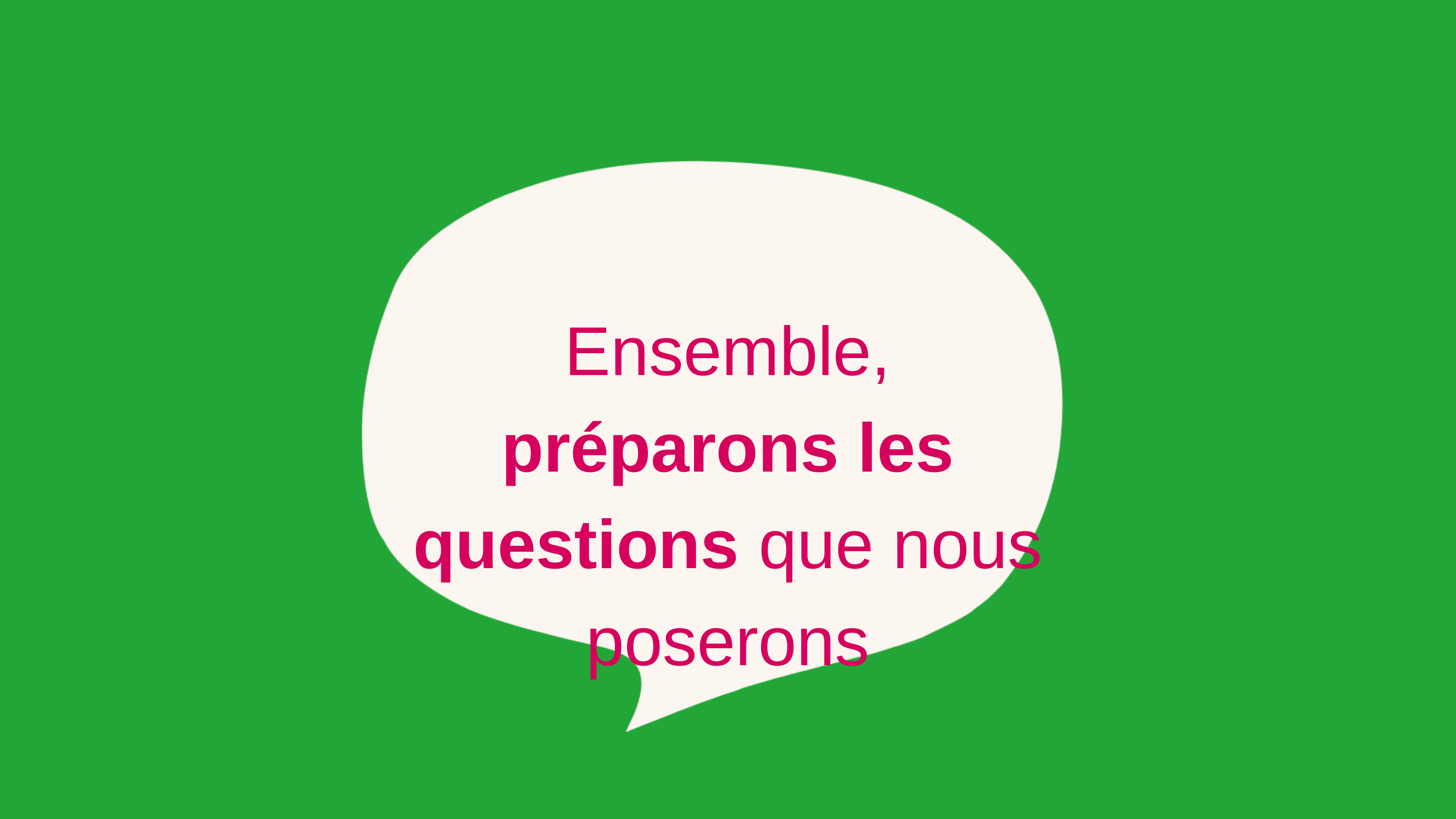

Ensemble, préparons les questions que nous poserons